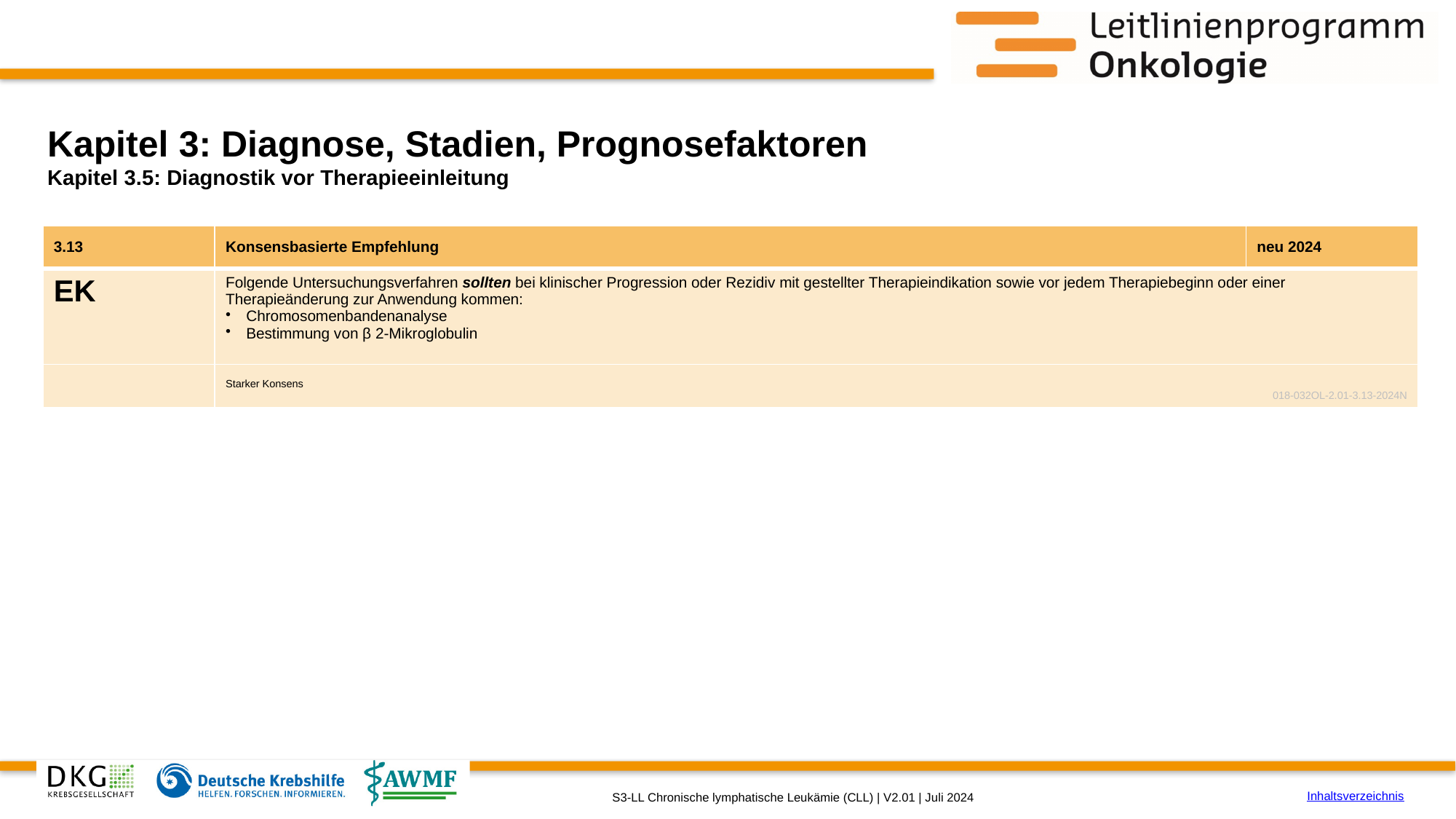

# Kapitel 3: Diagnose, Stadien, Prognosefaktoren
Kapitel 3.5: Diagnostik vor Therapieeinleitung
| 3.13 | Konsensbasierte Empfehlung | neu 2024 |
| --- | --- | --- |
| EK | Folgende Untersuchungsverfahren sollten bei klinischer Progression oder Rezidiv mit gestellter Therapieindikation sowie vor jedem Therapiebeginn oder einer Therapieänderung zur Anwendung kommen: Chromosomenbandenanalyse Bestimmung von β 2-Mikroglobulin |  |
|  | Starker Konsens 018-032OL-2.01-3.13-2024N |  |
Inhaltsverzeichnis
S3-LL Chronische lymphatische Leukämie (CLL) | V2.01 | Juli 2024